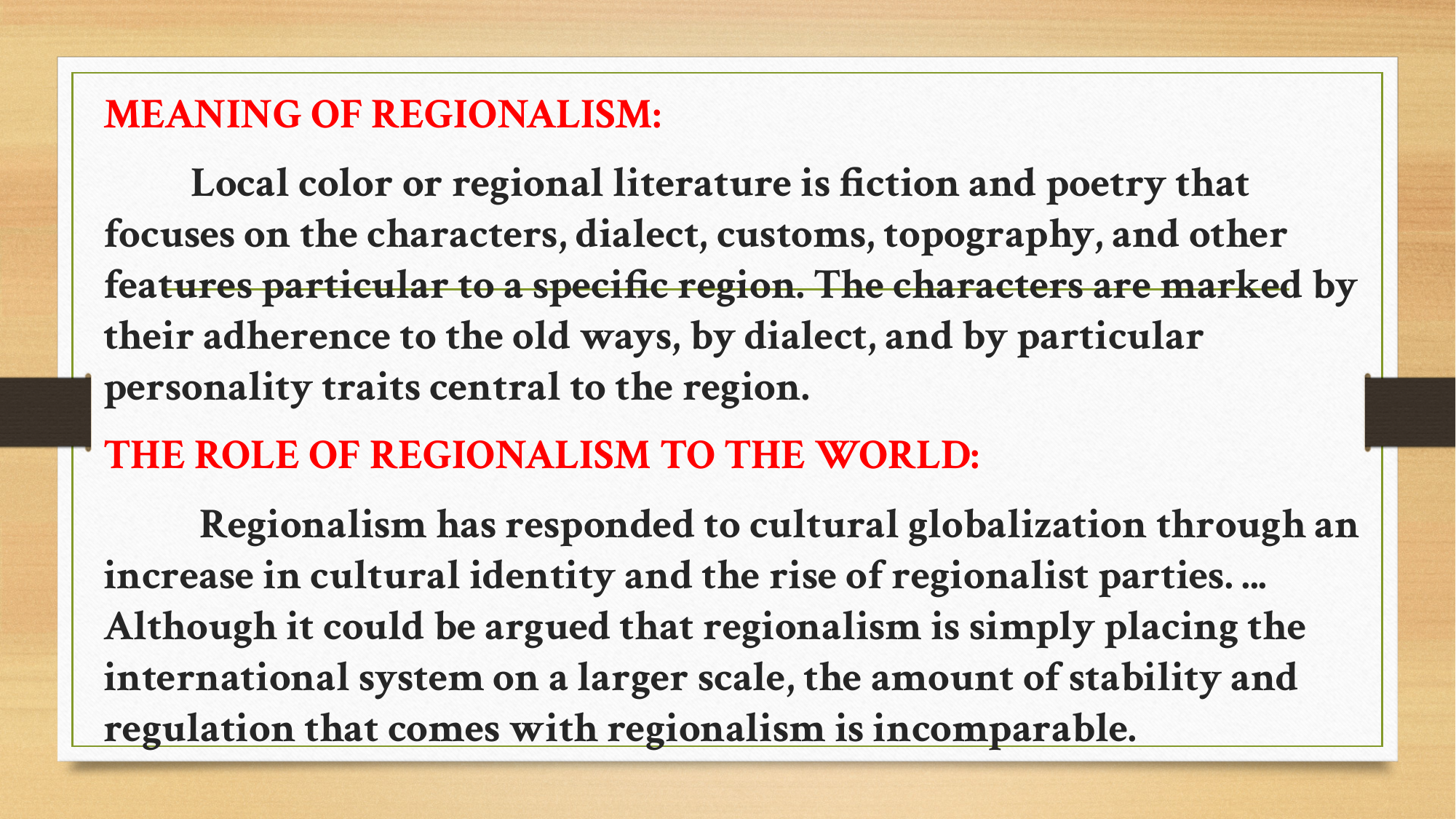

MEANING OF REGIONALISM:
          Local color or regional literature is fiction and poetry that focuses on the characters, dialect, customs, topography, and other features particular to a specific region. The characters are marked by their adherence to the old ways, by dialect, and by particular personality traits central to the region.
THE ROLE OF REGIONALISM TO THE WORLD:
           Regionalism has responded to cultural globalization through an increase in cultural identity and the rise of regionalist parties. ... Although it could be argued that regionalism is simply placing the international system on a larger scale, the amount of stability and regulation that comes with regionalism is incomparable.